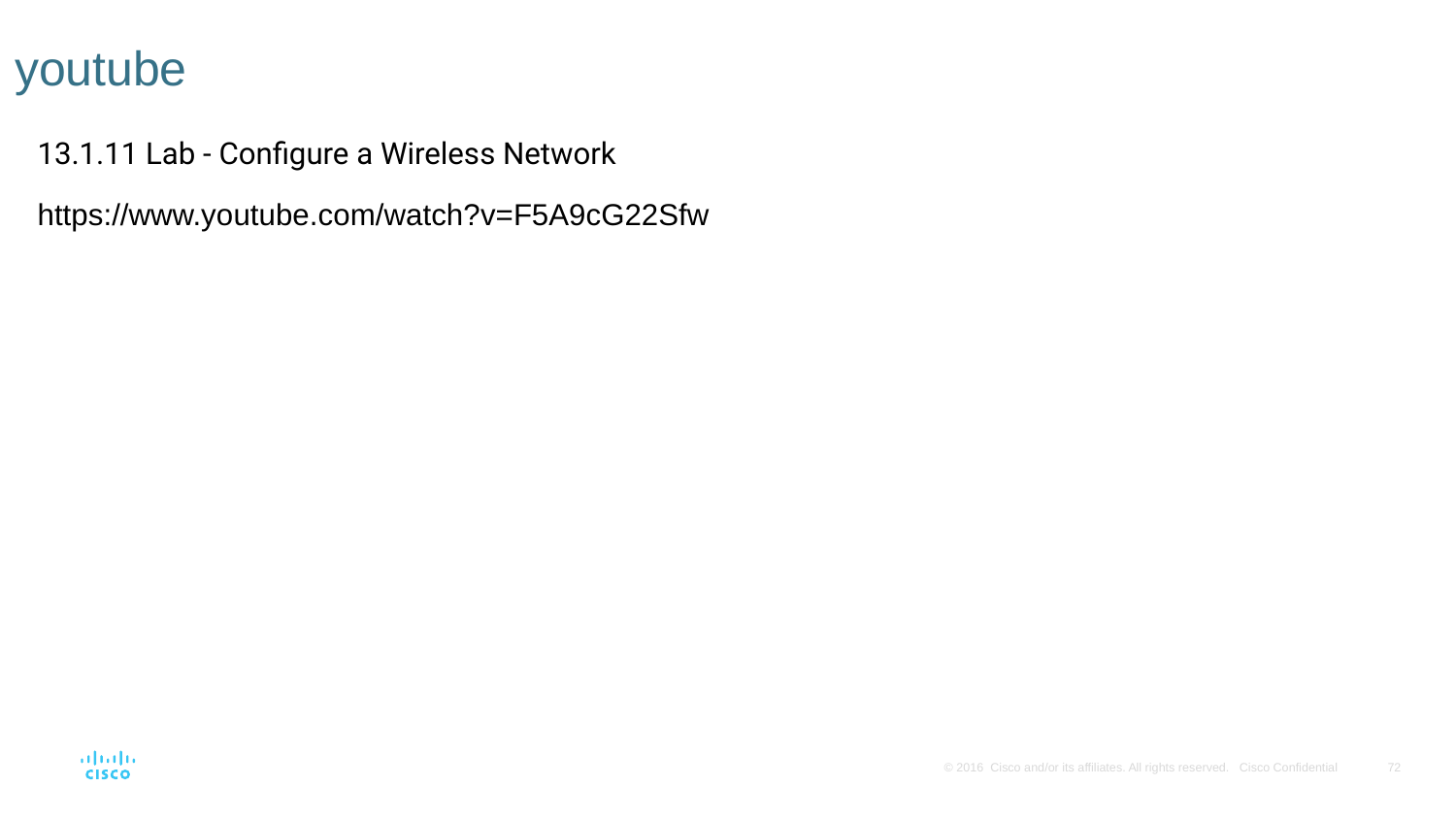

# youtube
13.1.11 Lab - Configure a Wireless Network
https://www.youtube.com/watch?v=F5A9cG22Sfw